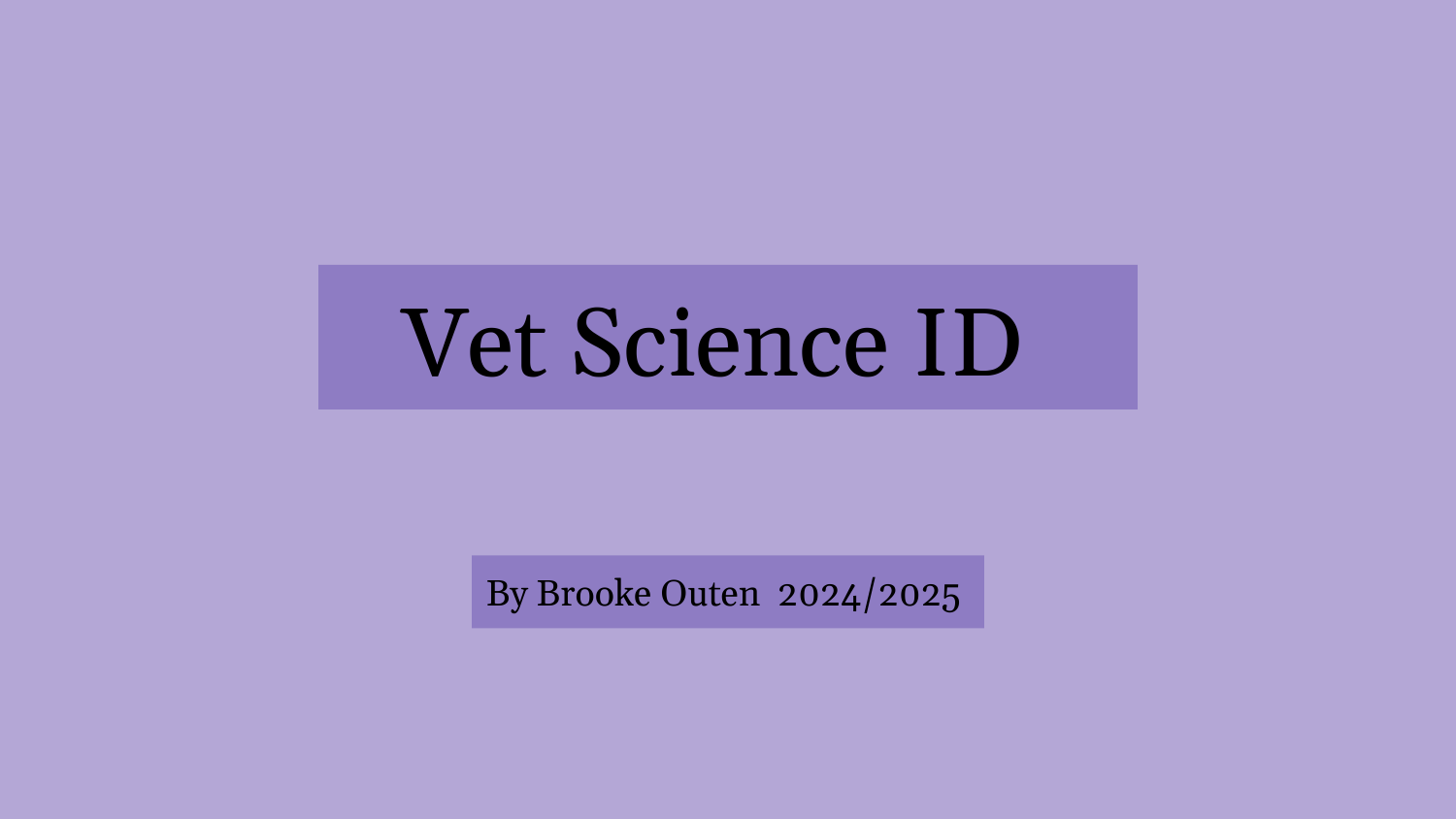

Vet Science ID
By Brooke Outen  2024/2025